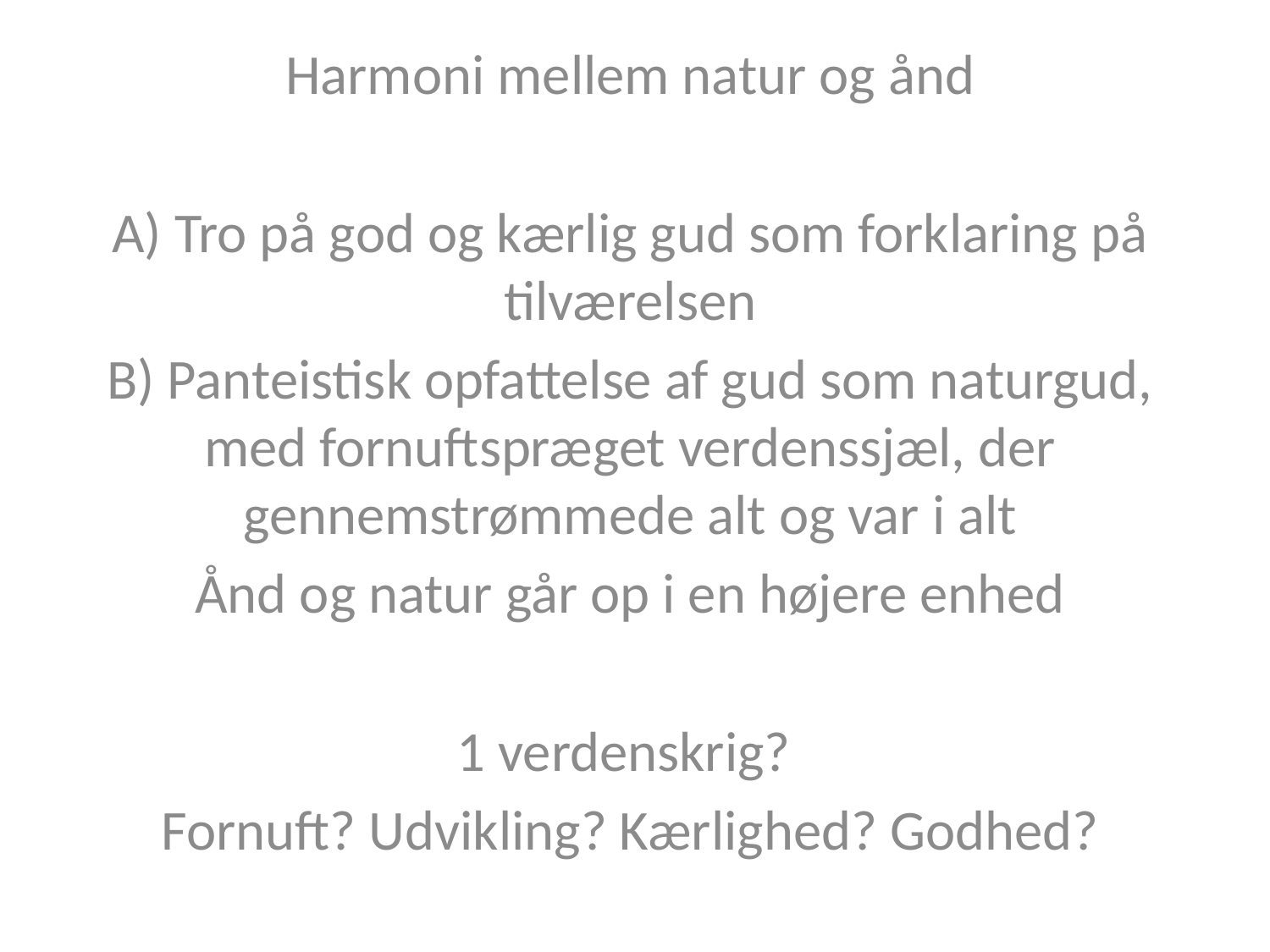

Harmoni mellem natur og ånd

A) Tro på god og kærlig gud som forklaring på tilværelsen
B) Panteistisk opfattelse af gud som naturgud, med fornuftspræget verdenssjæl, der gennemstrømmede alt og var i alt
Ånd og natur går op i en højere enhed

1 verdenskrig?
Fornuft? Udvikling? Kærlighed? Godhed?